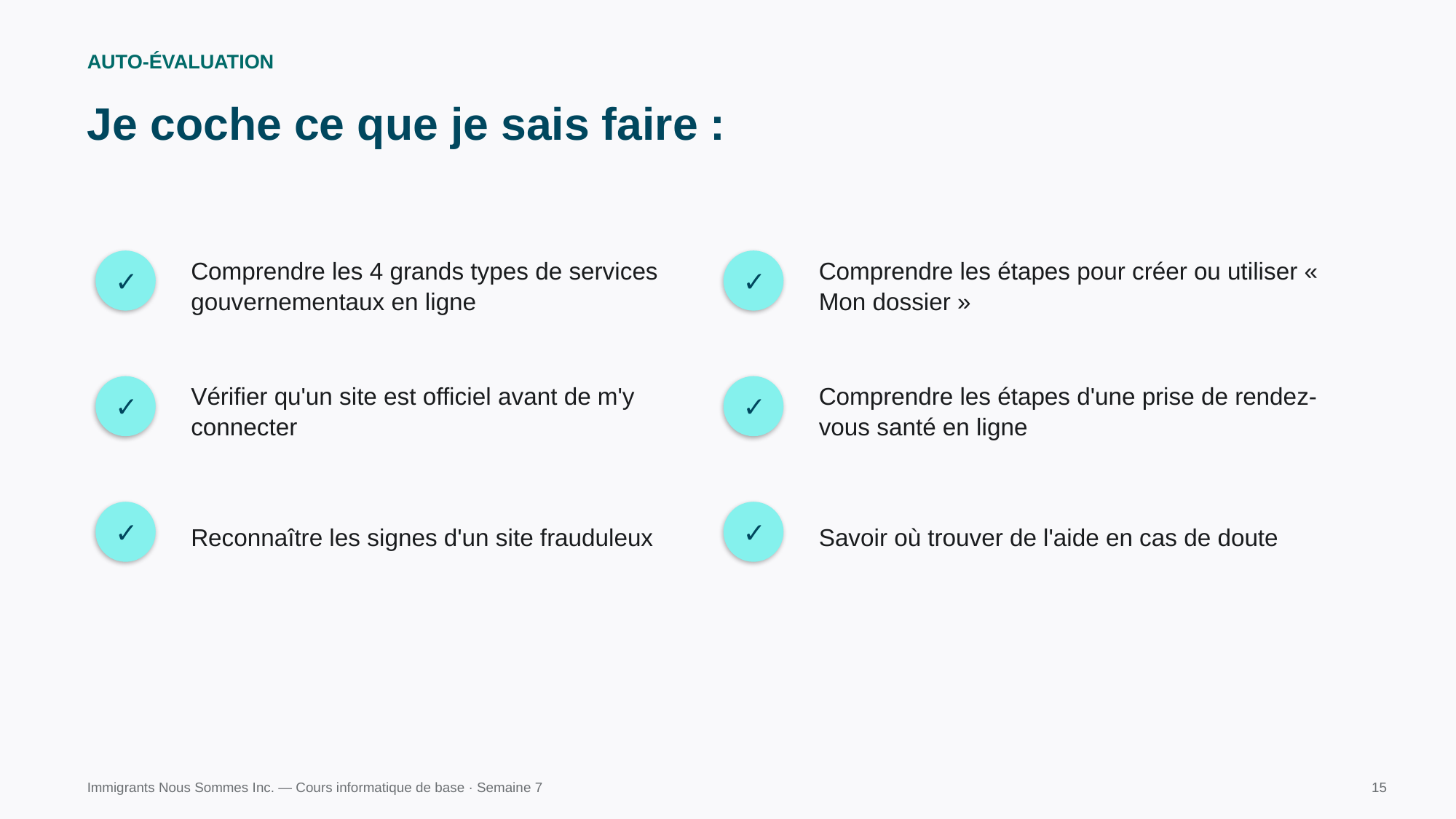

AUTO-ÉVALUATION
Je coche ce que je sais faire :
Comprendre les 4 grands types de services gouvernementaux en ligne
Comprendre les étapes pour créer ou utiliser « Mon dossier »
✓
✓
Vérifier qu'un site est officiel avant de m'y connecter
Comprendre les étapes d'une prise de rendez-vous santé en ligne
✓
✓
Reconnaître les signes d'un site frauduleux
Savoir où trouver de l'aide en cas de doute
✓
✓
Immigrants Nous Sommes Inc. — Cours informatique de base · Semaine 7
15